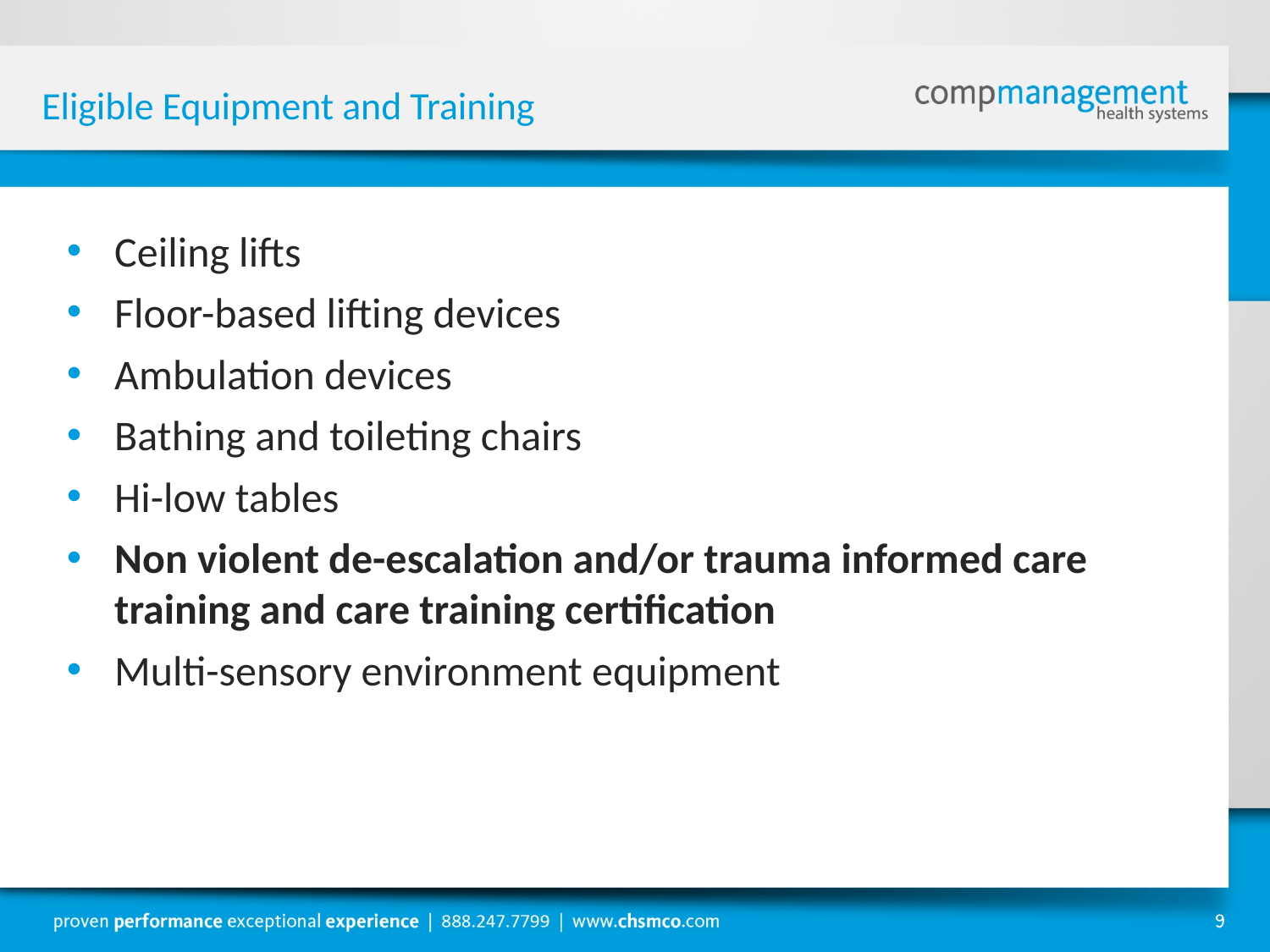

# Eligible Equipment and Training
Ceiling lifts
Floor-based lifting devices
Ambulation devices
Bathing and toileting chairs
Hi-low tables
Non violent de-escalation and/or trauma informed care training and care training certification
Multi-sensory environment equipment